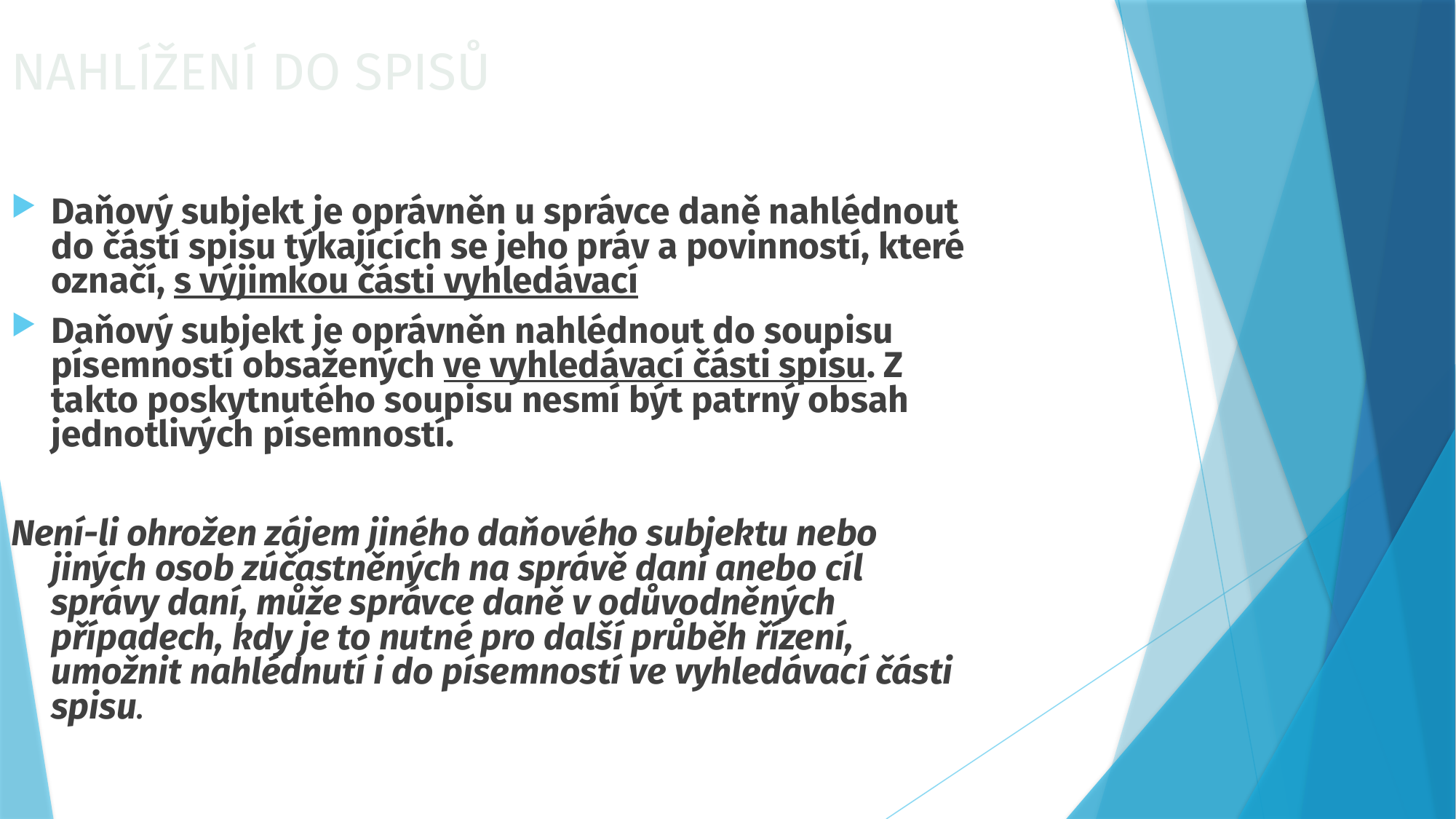

Nahlížení do spisů
Daňový subjekt je oprávněn u správce daně nahlédnout do částí spisu týkajících se jeho práv a povinností, které označí, s výjimkou části vyhledávací
Daňový subjekt je oprávněn nahlédnout do soupisu písemností obsažených ve vyhledávací části spisu. Z takto poskytnutého soupisu nesmí být patrný obsah jednotlivých písemností.

Není-li ohrožen zájem jiného daňového subjektu nebo jiných osob zúčastněných na správě daní anebo cíl správy daní, může správce daně v odůvodněných případech, kdy je to nutné pro další průběh řízení, umožnit nahlédnutí i do písemností ve vyhledávací části spisu.